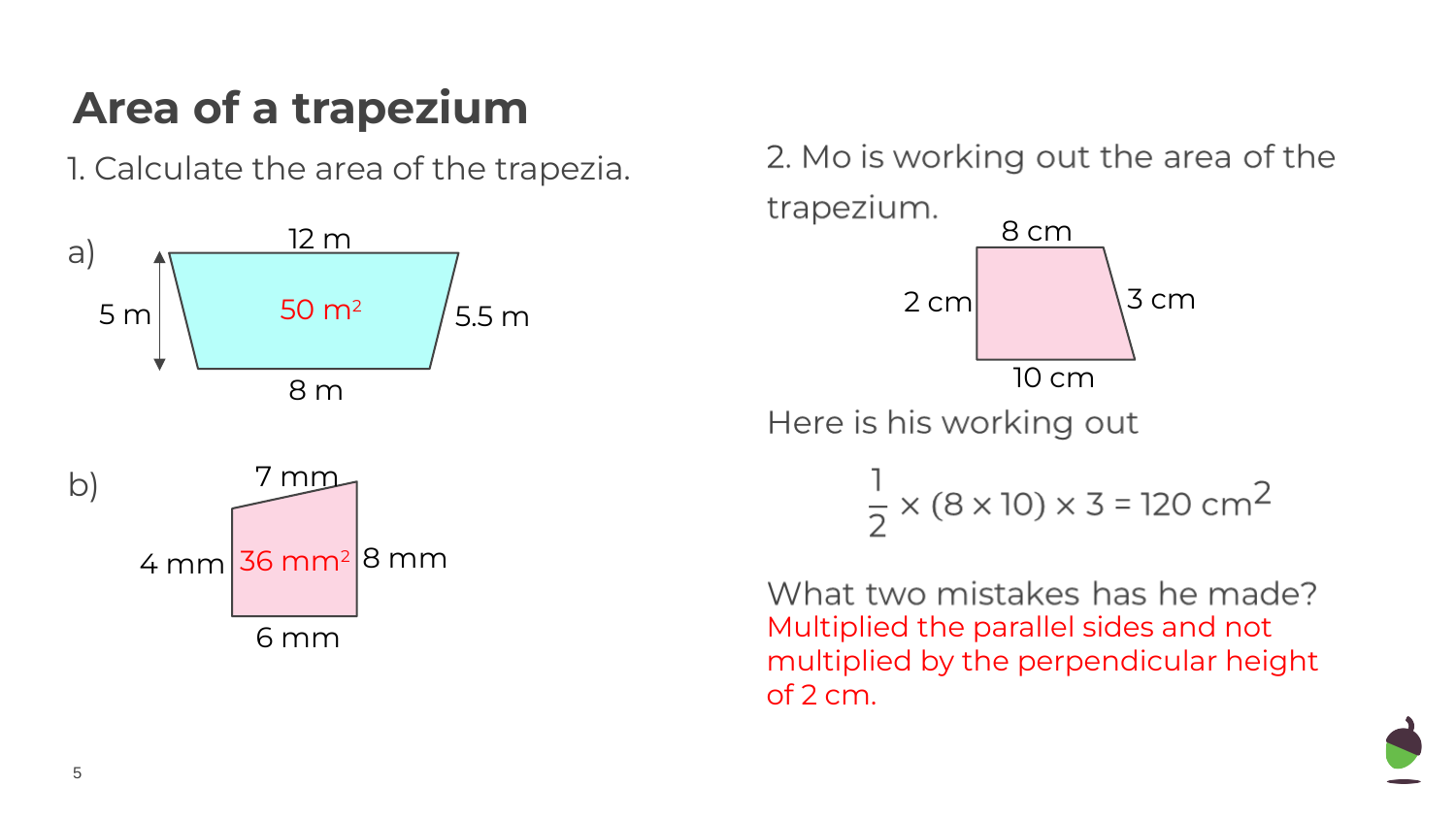

# Area of a trapezium

1. Calculate the area of the trapezia.

a)

b)
8 cm

3 cm
2 cm
10 cm
12 m

5 m
5.5 m
8 m
50 m2
7 mm

8 mm
4 mm
6 mm
36 mm2
Multiplied the parallel sides and not multiplied by the perpendicular height of 2 cm.
5